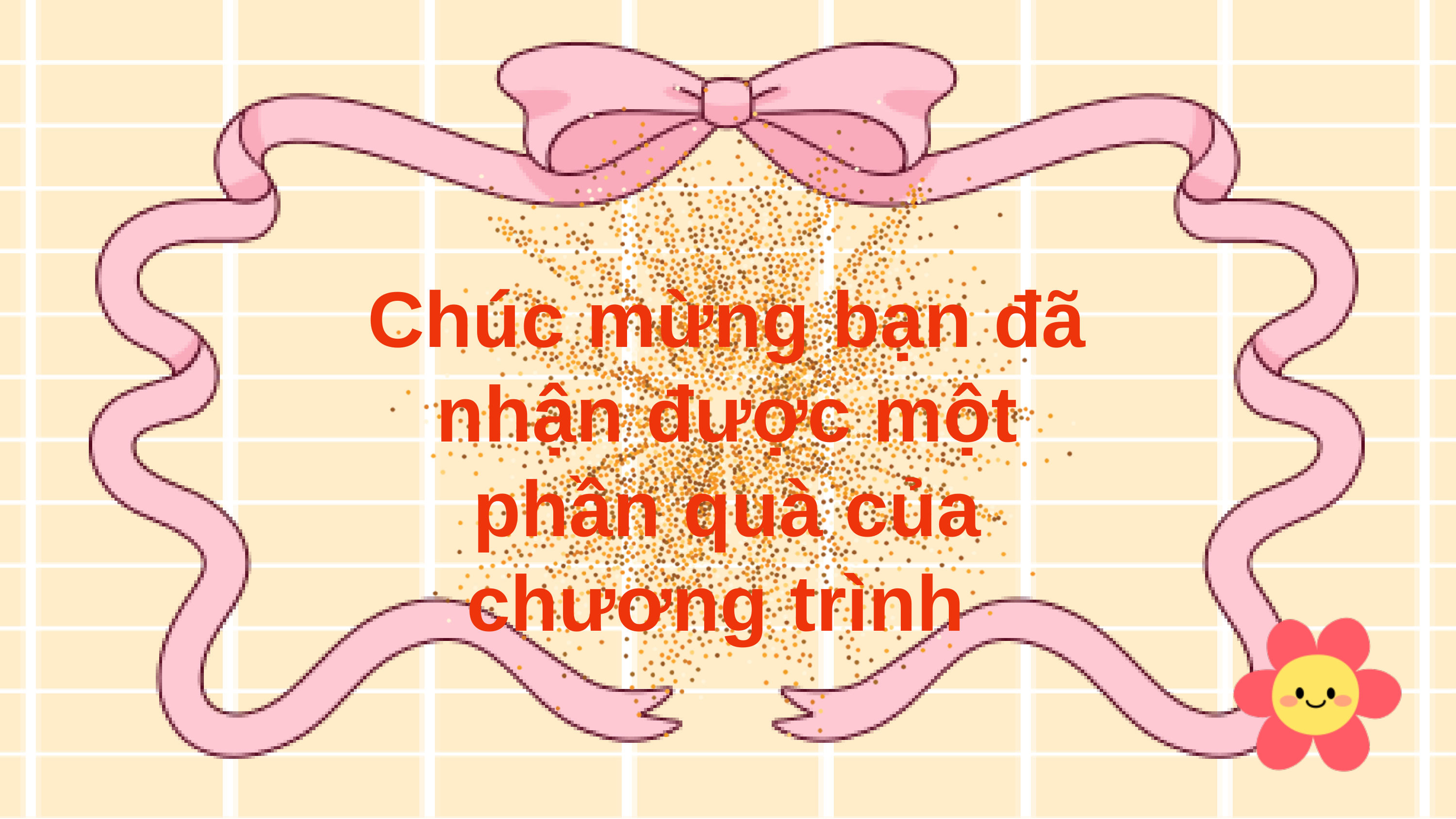

Chúc mừng bạn đã nhận được một phần quà của chương trình